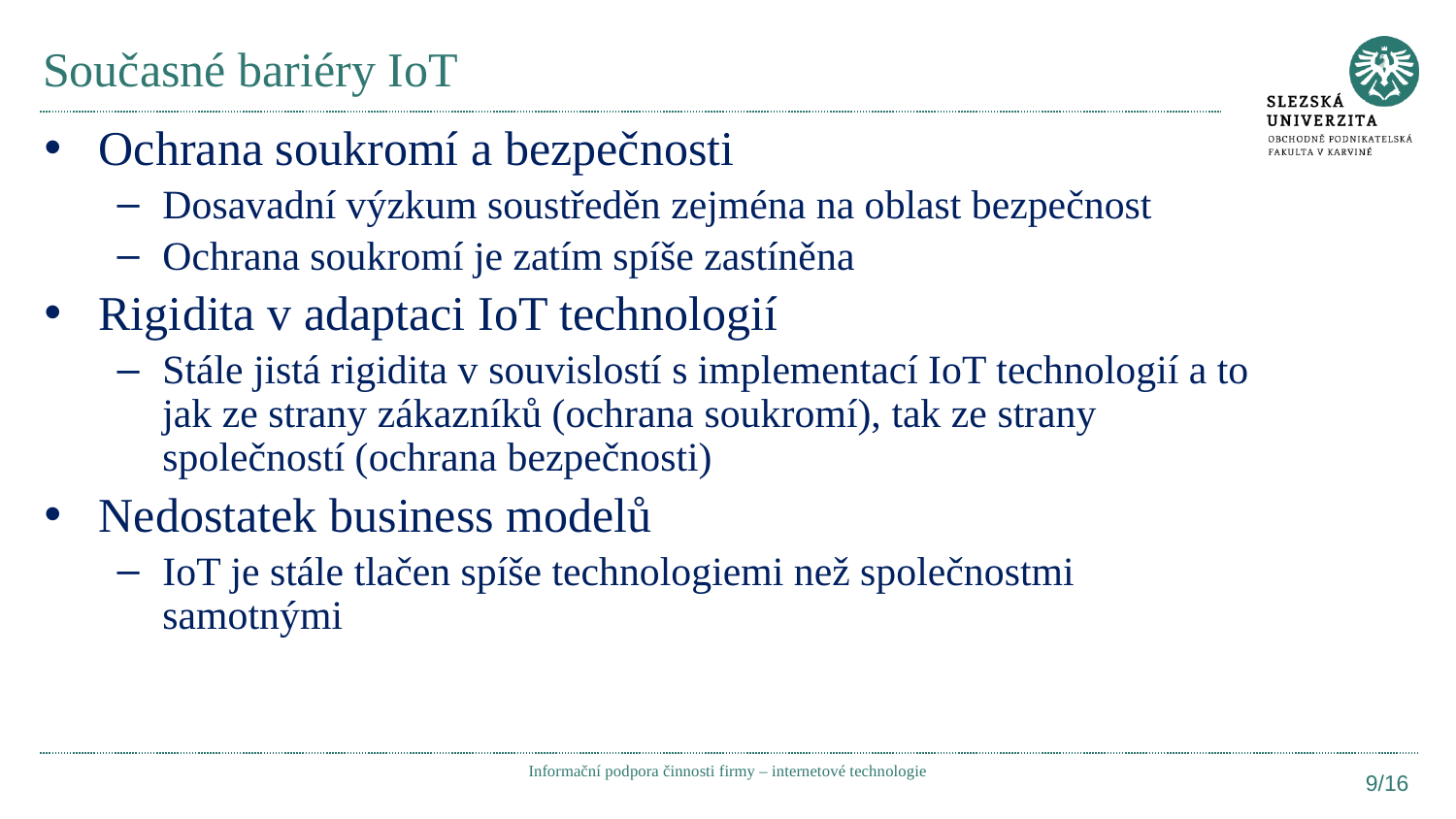

# Současné bariéry IoT
Ochrana soukromí a bezpečnosti
Dosavadní výzkum soustředěn zejména na oblast bezpečnost
Ochrana soukromí je zatím spíše zastíněna
Rigidita v adaptaci IoT technologií
Stále jistá rigidita v souvislostí s implementací IoT technologií a to jak ze strany zákazníků (ochrana soukromí), tak ze strany společností (ochrana bezpečnosti)
Nedostatek business modelů
IoT je stále tlačen spíše technologiemi než společnostmi samotnými
Informační podpora činnosti firmy – internetové technologie
9/16